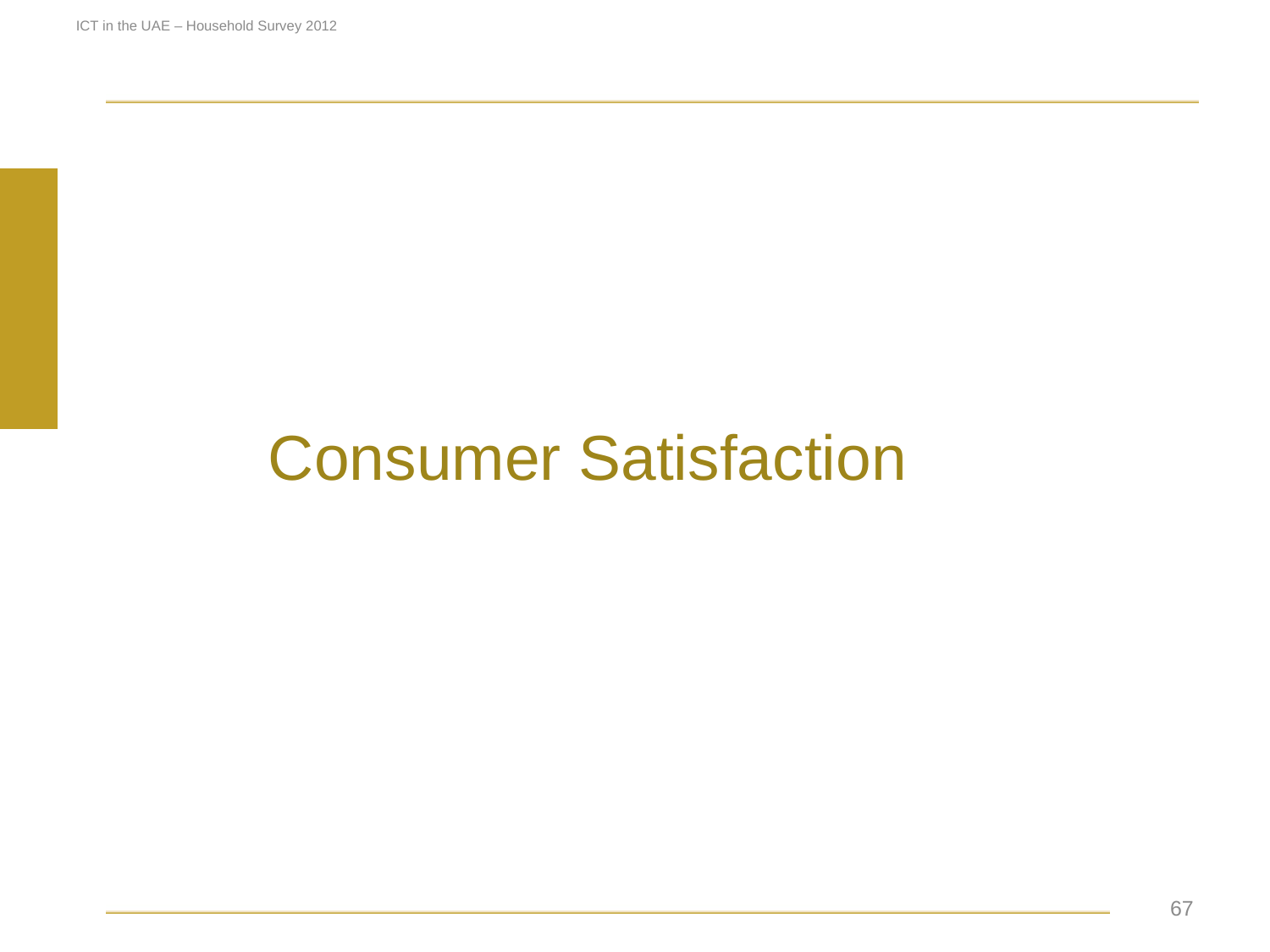

ICT in the UAE – Household Survey 2012

[unsupported chart]

Consumer Satisfaction
  67